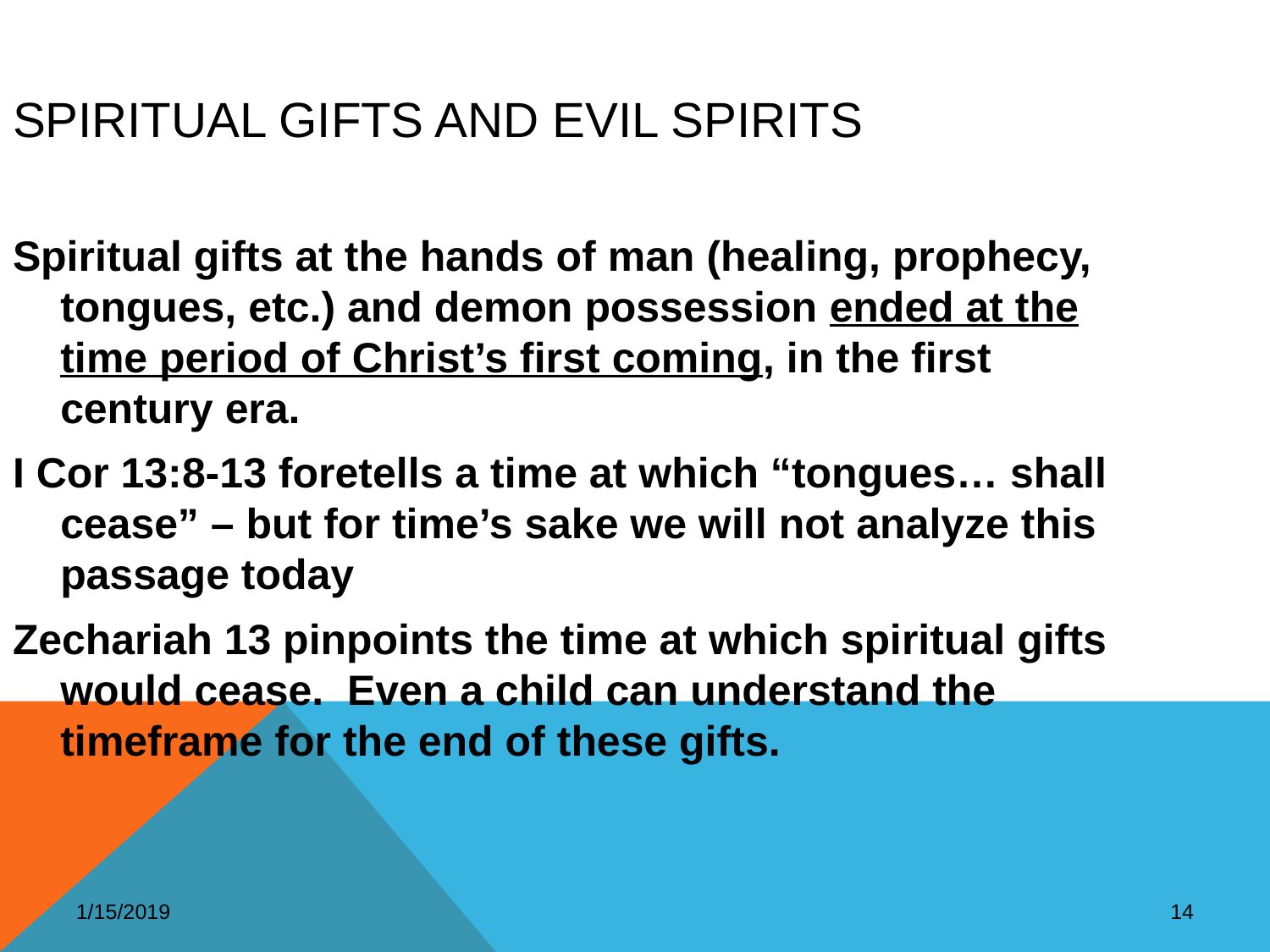

Spiritual Gifts and Evil Spirits
Spiritual gifts at the hands of man (healing, prophecy, tongues, etc.) and demon possession ended at the time period of Christ’s first coming, in the first century era.
I Cor 13:8-13 foretells a time at which “tongues… shall cease” – but for time’s sake we will not analyze this passage today
Zechariah 13 pinpoints the time at which spiritual gifts would cease.  Even a child can understand the timeframe for the end of these gifts.
1/15/2019
14